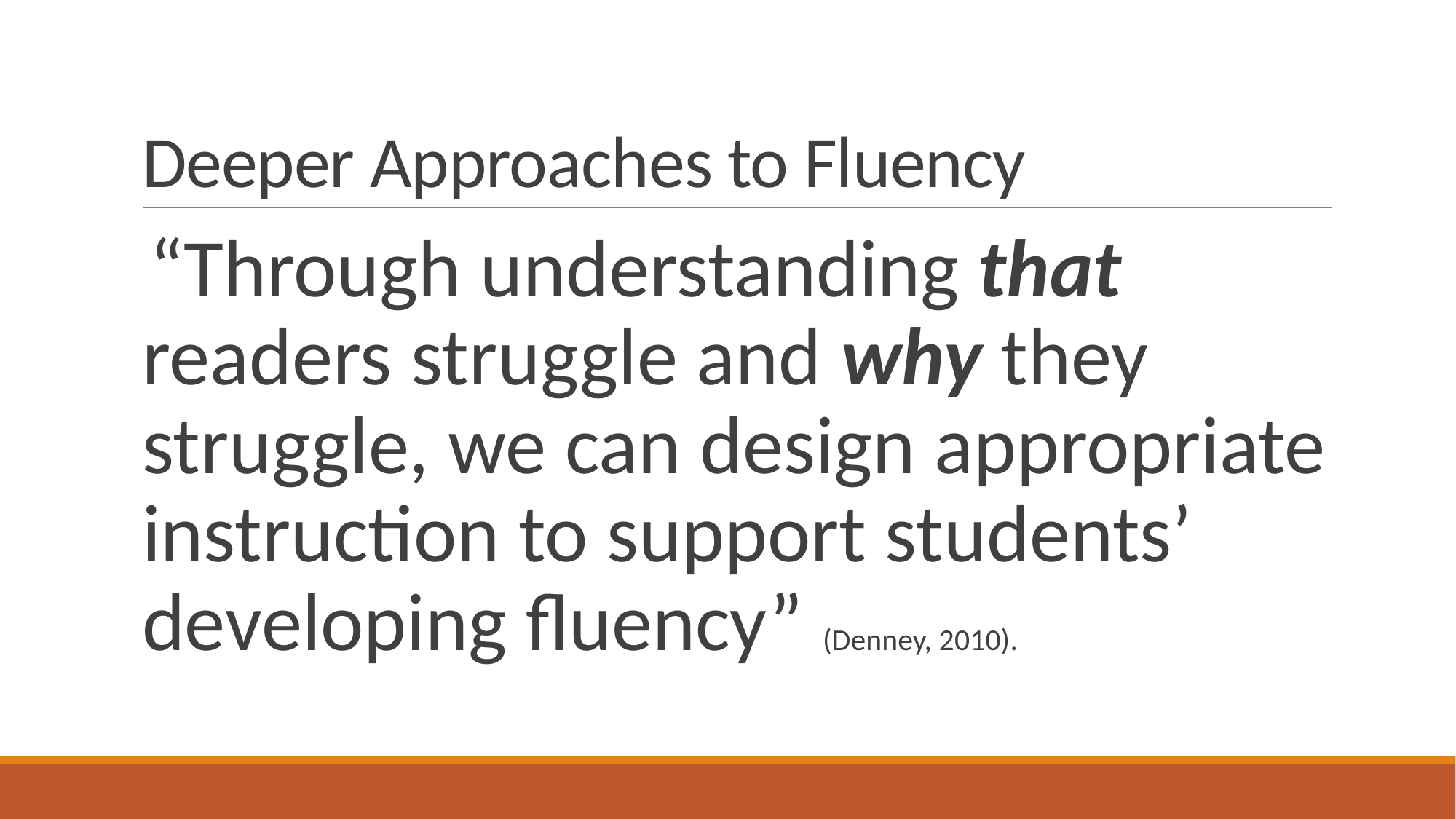

# Deeper Approaches to Fluency
“Through understanding that readers struggle and why they struggle, we can design appropriate instruction to support students’ developing fluency” (Denney, 2010).